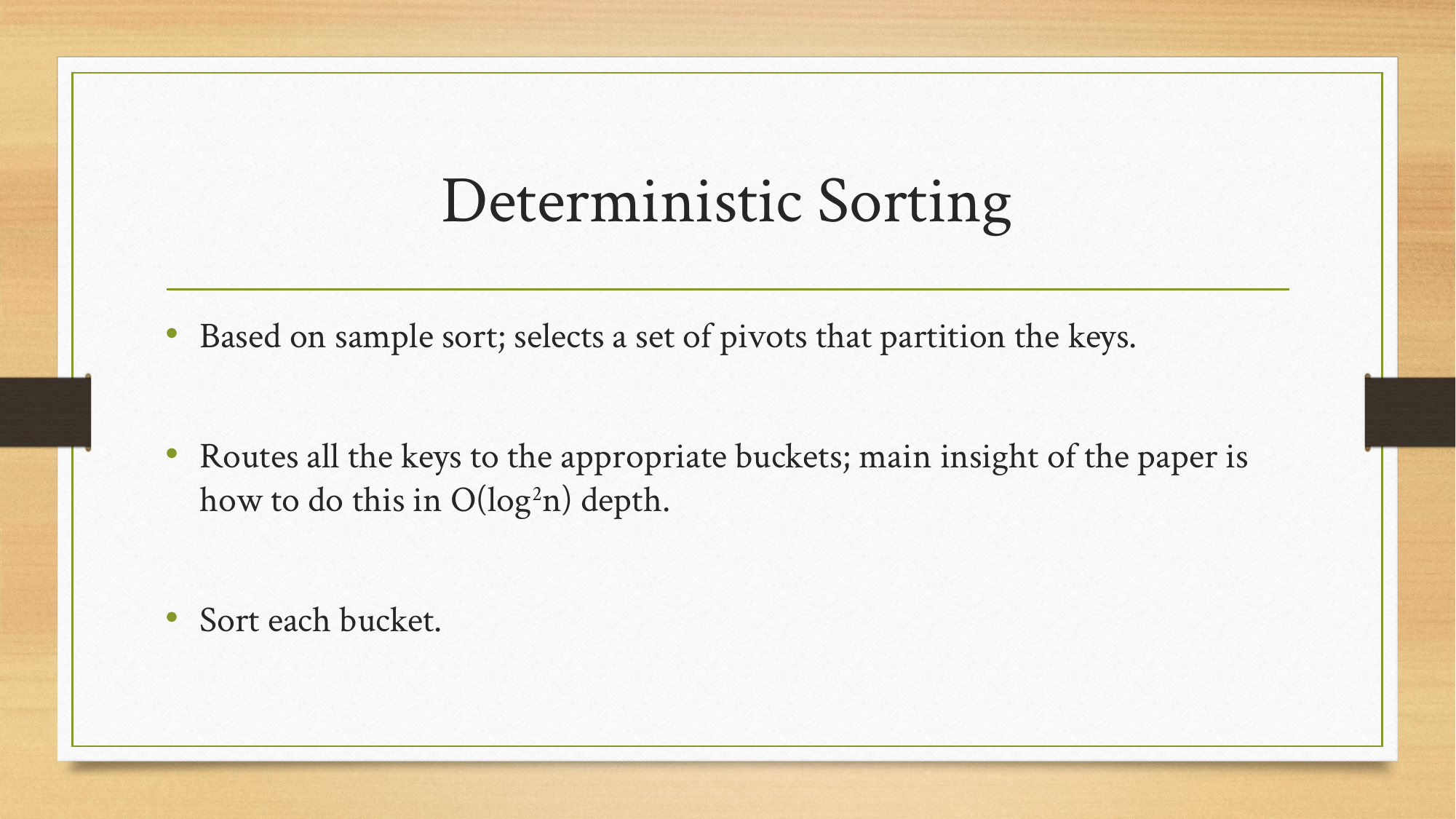

# Deterministic Sorting
Based on sample sort; selects a set of pivots that partition the keys.

Routes all the keys to the appropriate buckets; main insight of the paper is how to do this in O(log2n) depth.

Sort each bucket.